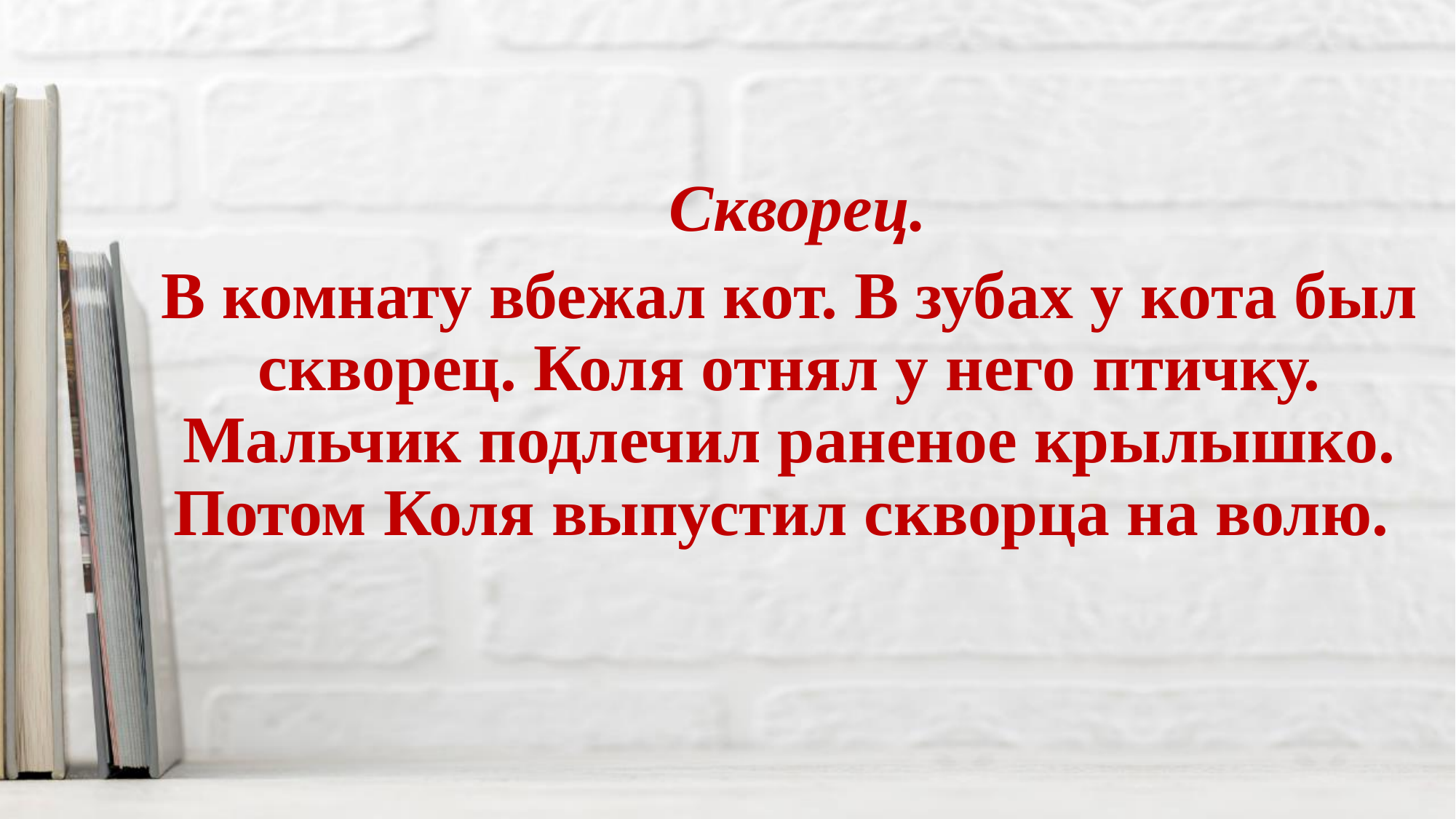

Скворец.
В комнату вбежал кот. В зубах у кота был скворец. Коля отнял у него птичку. Мальчик подлечил раненое крылышко. Потом Коля выпустил скворца на волю.